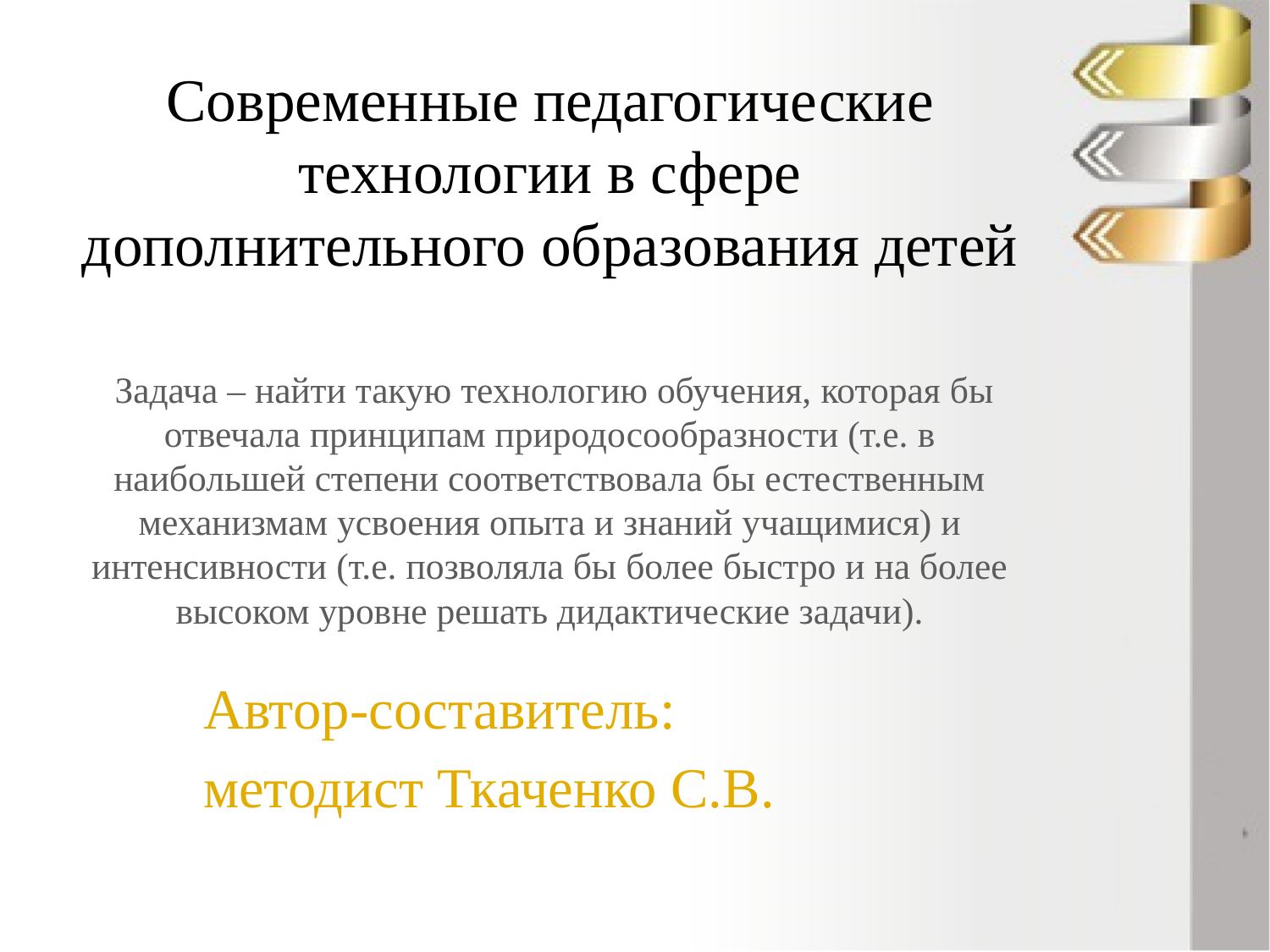

# Современные педагогические технологии в сфере дополнительного образования детей Задача – найти такую технологию обучения, которая бы отвечала принципам природосообразности (т.е. в наибольшей степени соответствовала бы естественным механизмам усвоения опыта и знаний учащимися) и интенсивности (т.е. позволяла бы более быстро и на более высоком уровне решать дидактические задачи).
Автор-составитель:
методист Ткаченко С.В.